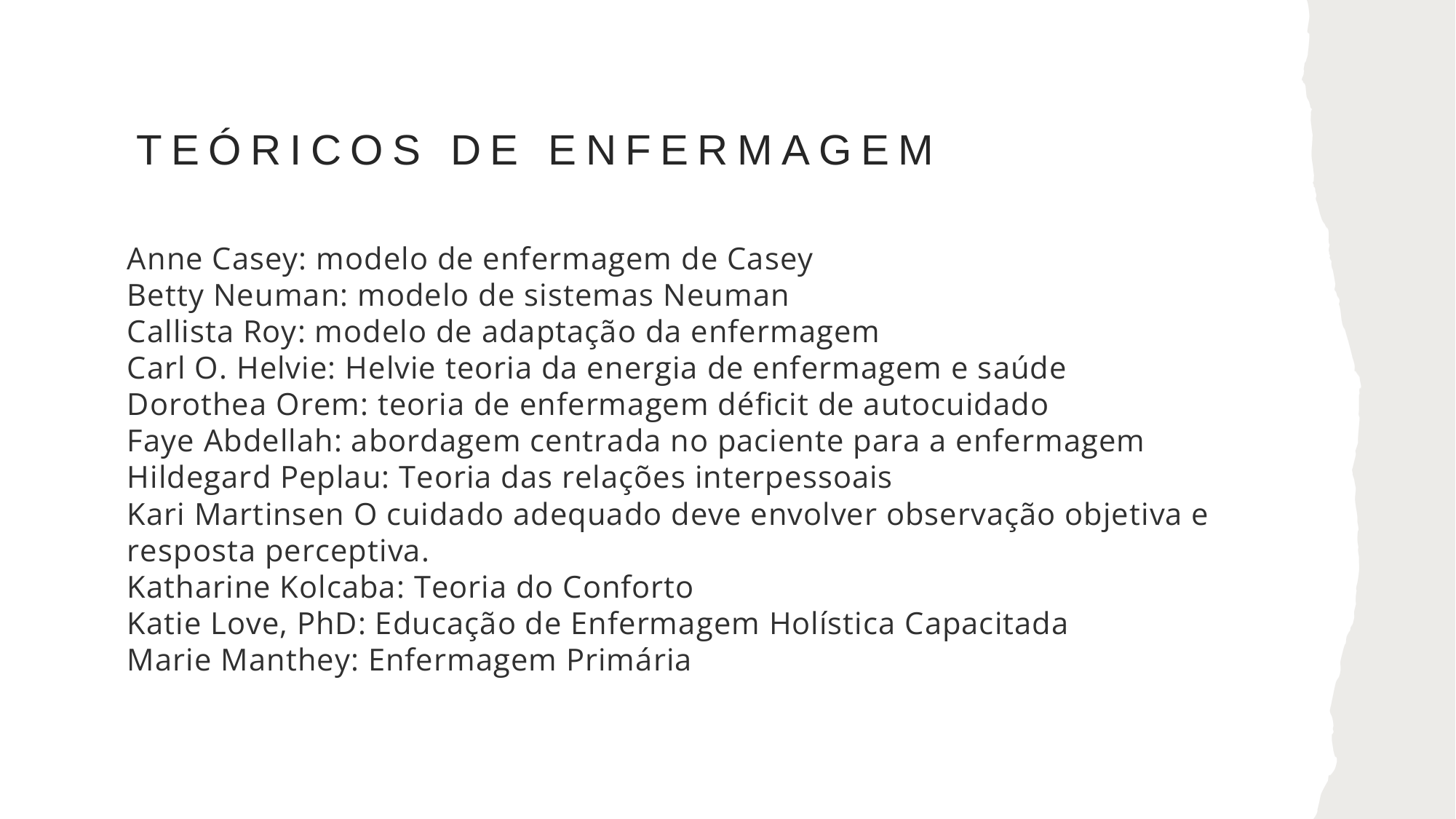

# Teóricos de enfermagem
Anne Casey: modelo de enfermagem de Casey
Betty Neuman: modelo de sistemas Neuman
Callista Roy: modelo de adaptação da enfermagem
Carl O. Helvie: Helvie teoria da energia de enfermagem e saúde
Dorothea Orem: teoria de enfermagem déficit de autocuidado
Faye Abdellah: abordagem centrada no paciente para a enfermagem
Hildegard Peplau: Teoria das relações interpessoais
Kari Martinsen O cuidado adequado deve envolver observação objetiva e resposta perceptiva.
Katharine Kolcaba: Teoria do Conforto
Katie Love, PhD: Educação de Enfermagem Holística Capacitada
Marie Manthey: Enfermagem Primária